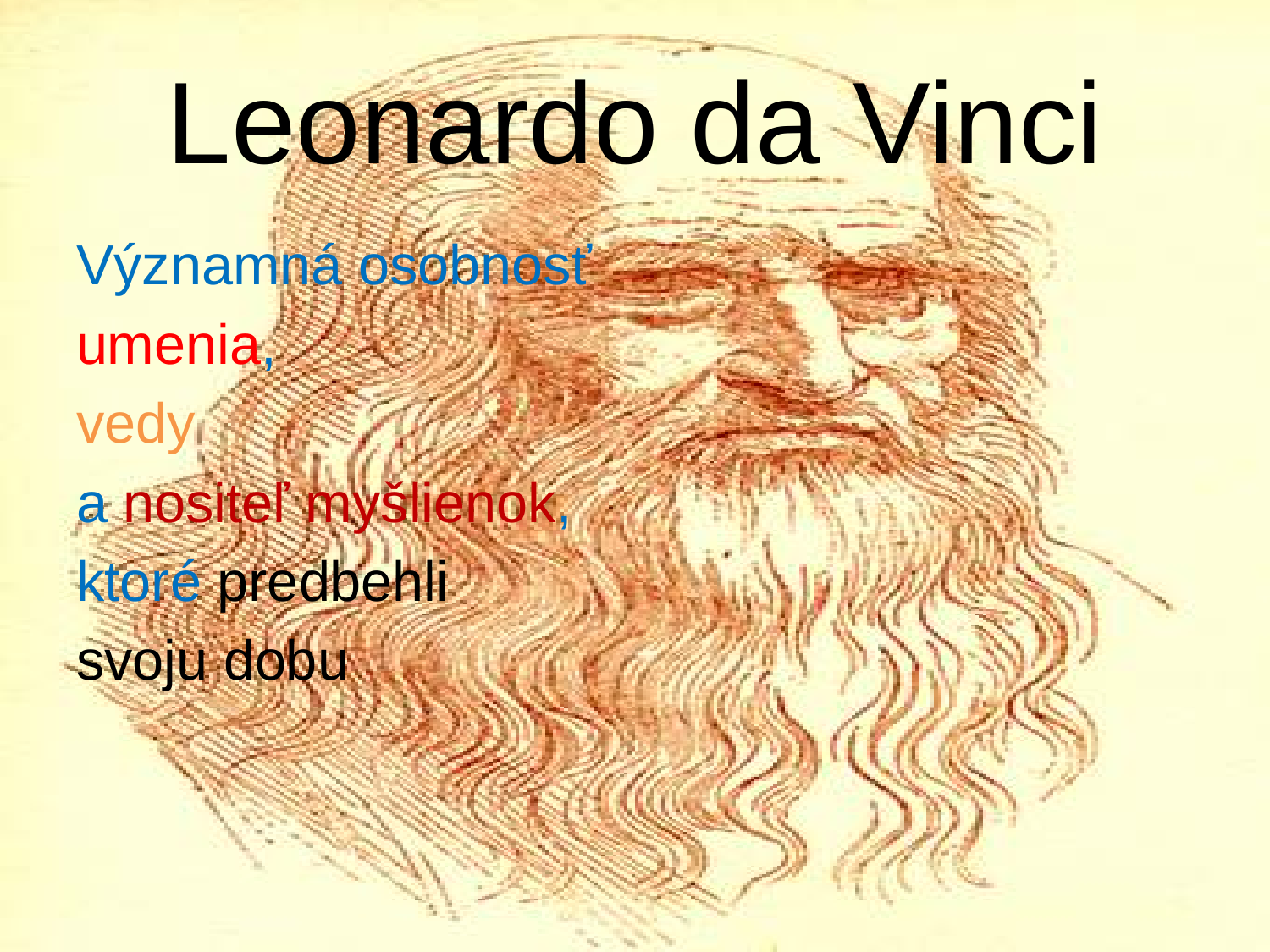

# Leonardo da Vinci
Významná osobnosť
umenia,
vedy
a nositeľ myšlienok,
ktoré predbehli
svoju dobu